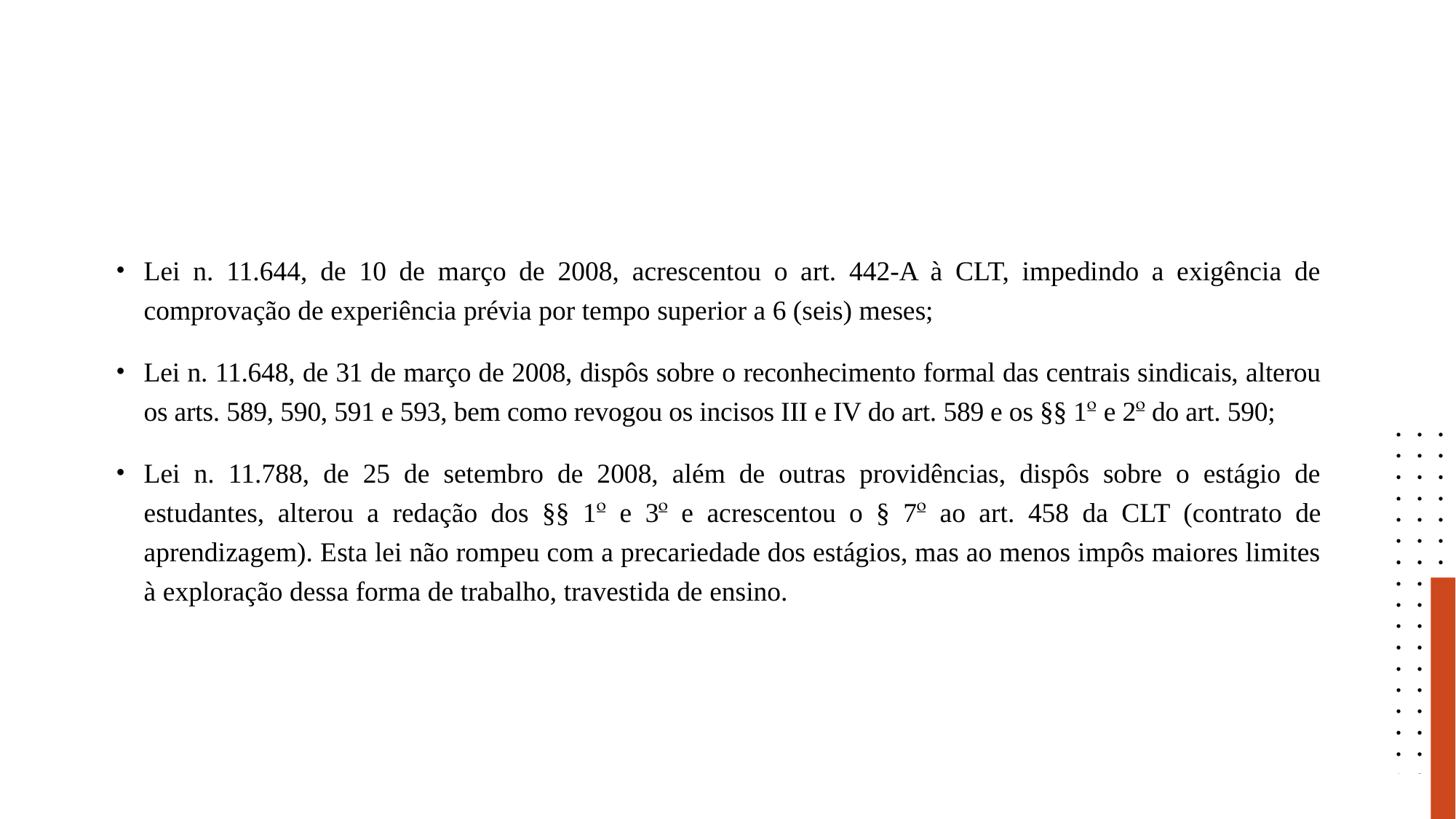

#
Lei n. 11.644, de 10 de março de 2008, acrescentou o art. 442-A à CLT, impedindo a exigência de comprovação de experiência prévia por tempo superior a 6 (seis) meses;
Lei n. 11.648, de 31 de março de 2008, dispôs sobre o reconhecimento formal das centrais sindicais, alterou os arts. 589, 590, 591 e 593, bem como revogou os incisos III e IV do art. 589 e os §§ 1º e 2º do art. 590;
Lei n. 11.788, de 25 de setembro de 2008, além de outras providências, dispôs sobre o estágio de estudantes, alterou a redação dos §§ 1º e 3º e acrescentou o § 7º ao art. 458 da CLT (contrato de aprendizagem). Esta lei não rompeu com a precariedade dos estágios, mas ao menos impôs maiores limites à exploração dessa forma de trabalho, travestida de ensino.